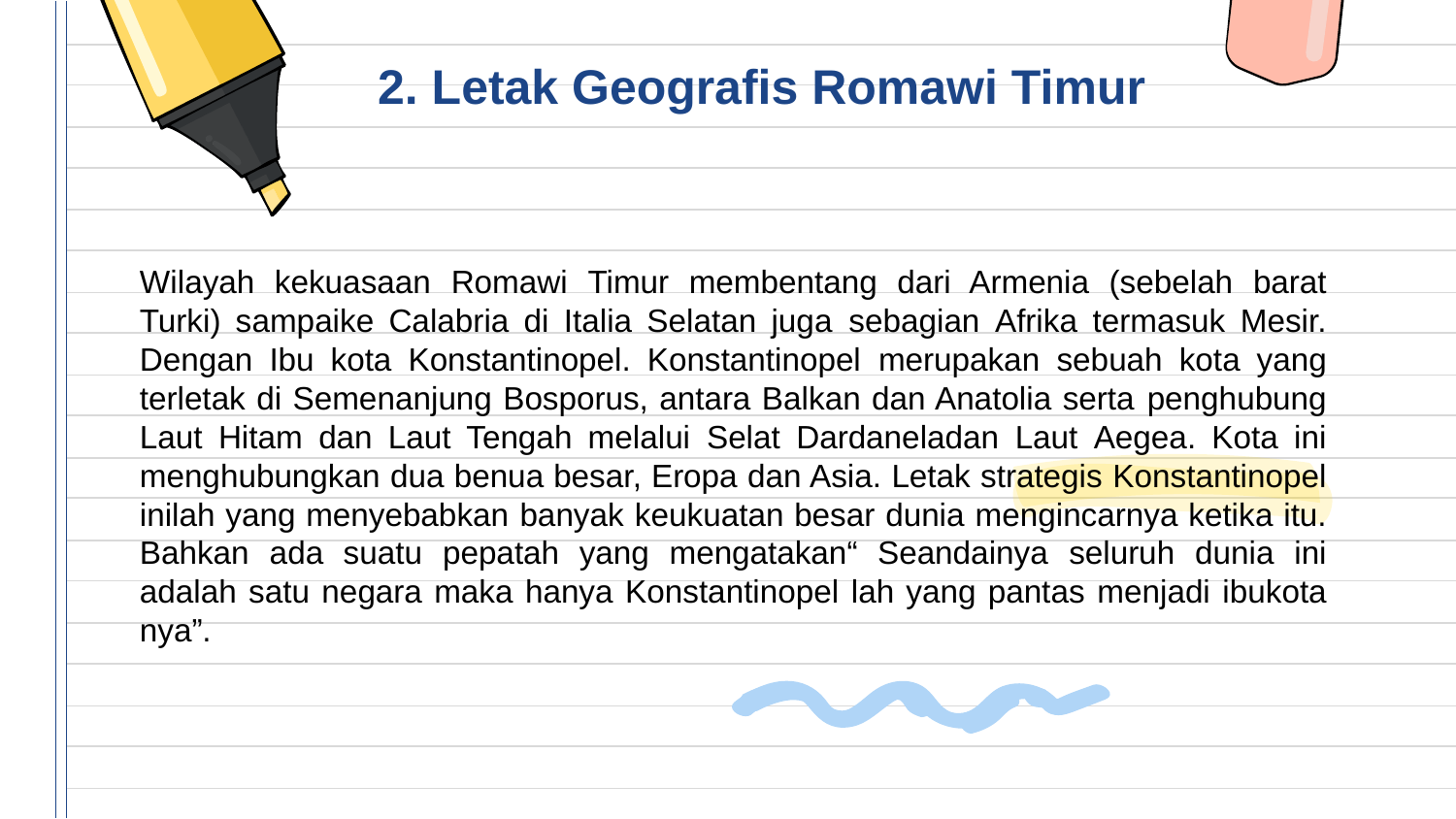

# 2. Letak Geografis Romawi Timur
Wilayah kekuasaan Romawi Timur membentang dari Armenia (sebelah barat Turki) sampaike Calabria di Italia Selatan juga sebagian Afrika termasuk Mesir. Dengan Ibu kota Konstantinopel. Konstantinopel merupakan sebuah kota yang terletak di Semenanjung Bosporus, antara Balkan dan Anatolia serta penghubung Laut Hitam dan Laut Tengah melalui Selat Dardaneladan Laut Aegea. Kota ini menghubungkan dua benua besar, Eropa dan Asia. Letak strategis Konstantinopel inilah yang menyebabkan banyak keukuatan besar dunia mengincarnya ketika itu. Bahkan ada suatu pepatah yang mengatakan“ Seandainya seluruh dunia ini adalah satu negara maka hanya Konstantinopel lah yang pantas menjadi ibukota nya”.